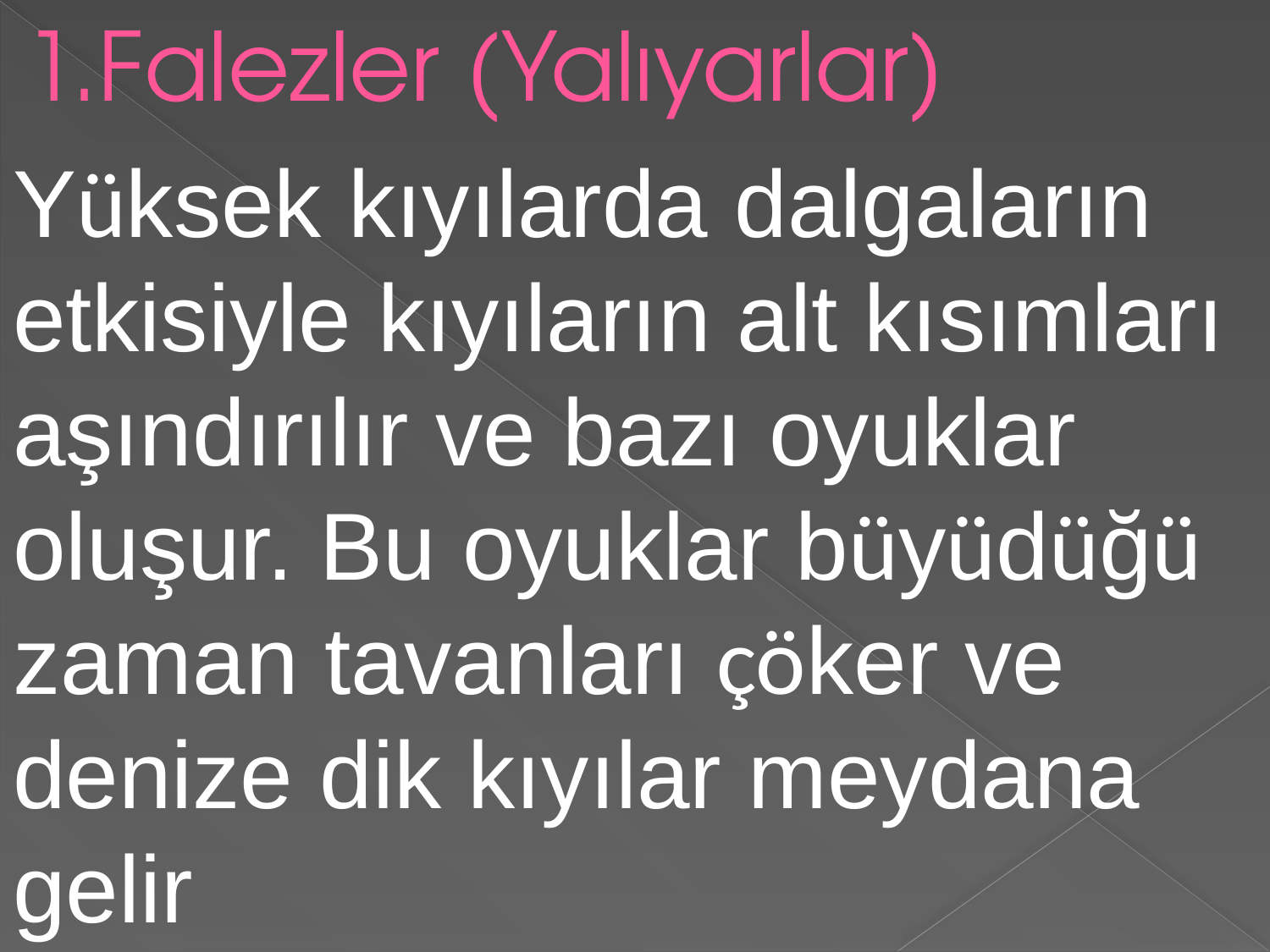

1.Falezler (Yalıyarlar)

Yüksek kıyılarda dalgaların etkisiyle kıyıların alt kısımları aşındırılır ve bazı oyuklar oluşur. Bu oyuklar büyüdüğü zaman tavanları çöker ve denize dik kıyılar meydana gelir